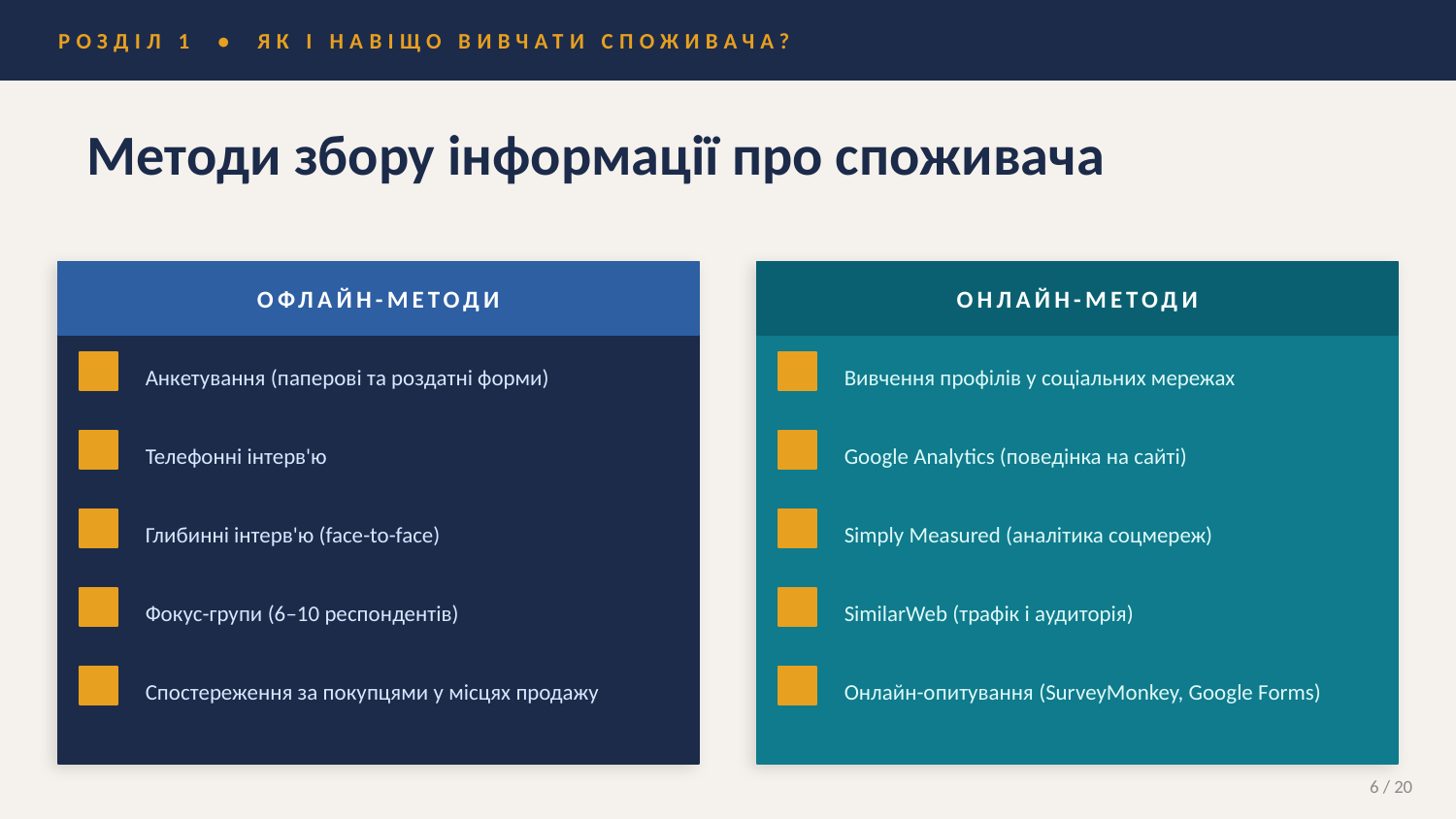

РОЗДІЛ 1  •  ЯК І НАВІЩО ВИВЧАТИ СПОЖИВАЧА?
Методи збору інформації про споживача

ОФЛАЙН-МЕТОДИ

ОНЛАЙН-МЕТОДИ
Анкетування (паперові та роздатні форми)
Вивчення профілів у соціальних мережах

Телефонні інтерв'ю
Google Analytics (поведінка на сайті)

Глибинні інтерв'ю (face-to-face)
Simply Measured (аналітика соцмереж)

Фокус-групи (6–10 респондентів)
SimilarWeb (трафік і аудиторія)

Спостереження за покупцями у місцях продажу
Онлайн-опитування (SurveyMonkey, Google Forms)

6 / 20